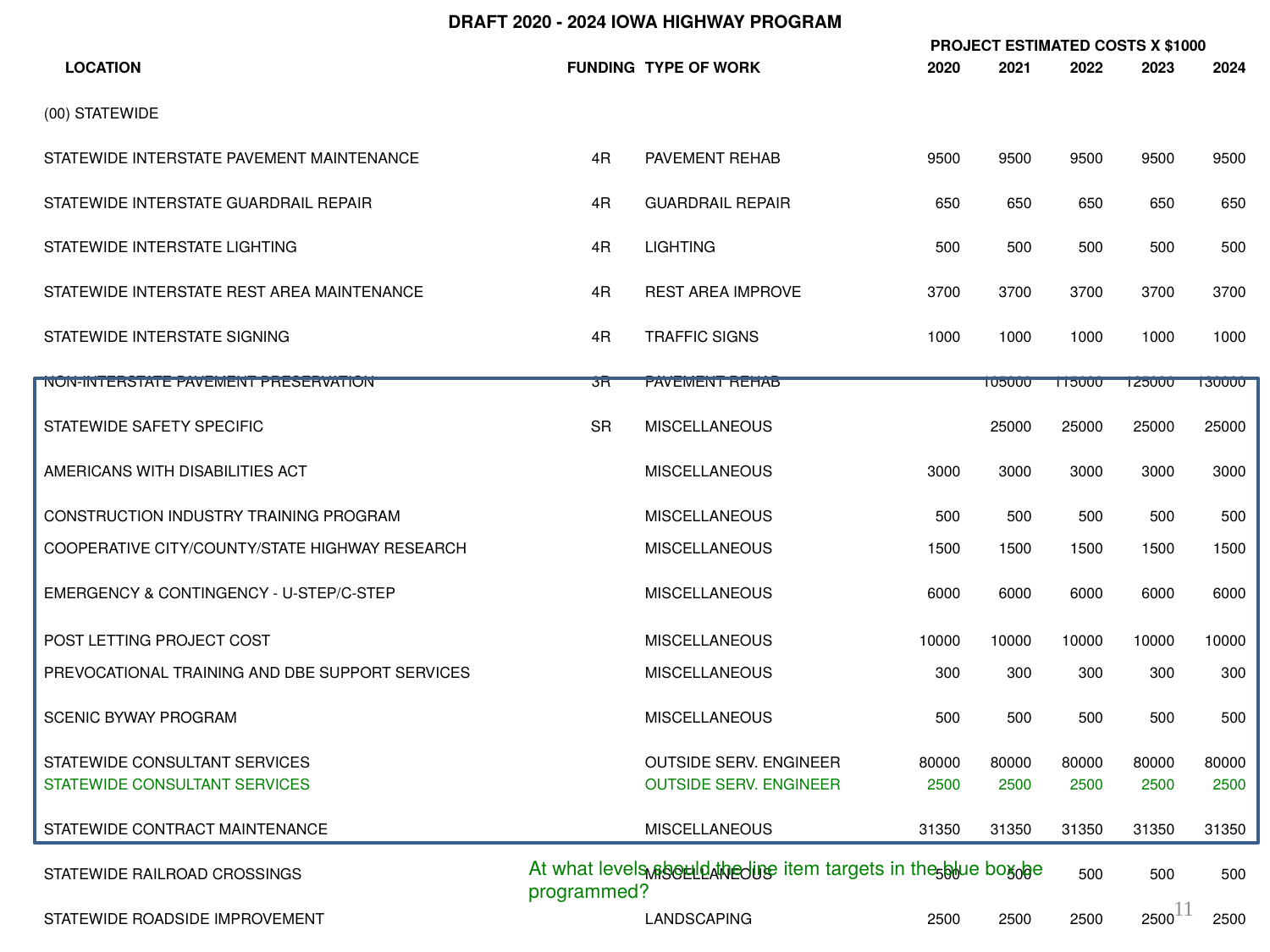

|  | DRAFT 2020 - 2024 IOWA HIGHWAY PROGRAM |  |  |  |  |  |  |  |
| --- | --- | --- | --- | --- | --- | --- | --- | --- |
|  |  |  |  | PROJECT ESTIMATED COSTS X $1000 |  |  |  |  |
|  | LOCATION | FUNDING | TYPE OF WORK | 2020 | 2021 | 2022 | 2023 | 2024 |
|  |  |  |  |  |  |  |  |  |
|  | (00) STATEWIDE |  |  |  |  |  |  |  |
|  |  |  |  |  |  |  |  |  |
|  | STATEWIDE INTERSTATE PAVEMENT MAINTENANCE | 4R | PAVEMENT REHAB | 9500 | 9500 | 9500 | 9500 | 9500 |
|  |  |  |  |  |  |  |  |  |
|  | STATEWIDE INTERSTATE GUARDRAIL REPAIR | 4R | GUARDRAIL REPAIR | 650 | 650 | 650 | 650 | 650 |
|  |  |  |  |  |  |  |  |  |
|  | STATEWIDE INTERSTATE LIGHTING | 4R | LIGHTING | 500 | 500 | 500 | 500 | 500 |
|  |  |  |  |  |  |  |  |  |
|  | STATEWIDE INTERSTATE REST AREA MAINTENANCE | 4R | REST AREA IMPROVE | 3700 | 3700 | 3700 | 3700 | 3700 |
|  |  |  |  |  |  |  |  |  |
|  | STATEWIDE INTERSTATE SIGNING | 4R | TRAFFIC SIGNS | 1000 | 1000 | 1000 | 1000 | 1000 |
|  |  |  |  |  |  |  |  |  |
|  | NON-INTERSTATE PAVEMENT PRESERVATION | 3R | PAVEMENT REHAB |  | 105000 | 115000 | 125000 | 130000 |
|  |  |  |  |  |  |  |  |  |
|  | STATEWIDE SAFETY SPECIFIC | SR | MISCELLANEOUS |  | 25000 | 25000 | 25000 | 25000 |
|  |  |  |  |  |  |  |  |  |
|  | AMERICANS WITH DISABILITIES ACT |  | MISCELLANEOUS | 3000 | 3000 | 3000 | 3000 | 3000 |
|  |  |  |  |  |  |  |  |  |
|  | CONSTRUCTION INDUSTRY TRAINING PROGRAM |  | MISCELLANEOUS | 500 | 500 | 500 | 500 | 500 |
|  | COOPERATIVE CITY/COUNTY/STATE HIGHWAY RESEARCH |  | MISCELLANEOUS | 1500 | 1500 | 1500 | 1500 | 1500 |
|  |  |  |  |  |  |  |  |  |
|  | EMERGENCY & CONTINGENCY - U-STEP/C-STEP |  | MISCELLANEOUS | 6000 | 6000 | 6000 | 6000 | 6000 |
|  |  |  |  |  |  |  |  |  |
|  | POST LETTING PROJECT COST |  | MISCELLANEOUS | 10000 | 10000 | 10000 | 10000 | 10000 |
|  | PREVOCATIONAL TRAINING AND DBE SUPPORT SERVICES |  | MISCELLANEOUS | 300 | 300 | 300 | 300 | 300 |
|  |  |  |  |  |  |  |  |  |
|  | SCENIC BYWAY PROGRAM |  | MISCELLANEOUS | 500 | 500 | 500 | 500 | 500 |
|  |  |  |  |  |  |  |  |  |
|  | STATEWIDE CONSULTANT SERVICES |  | OUTSIDE SERV. ENGINEER | 80000 | 80000 | 80000 | 80000 | 80000 |
|  | STATEWIDE CONSULTANT SERVICES |  | OUTSIDE SERV. ENGINEER | 2500 | 2500 | 2500 | 2500 | 2500 |
|  |  |  |  |  |  |  |  |  |
|  | STATEWIDE CONTRACT MAINTENANCE |  | MISCELLANEOUS | 31350 | 31350 | 31350 | 31350 | 31350 |
|  |  |  |  |  |  |  |  |  |
|  | STATEWIDE RAILROAD CROSSINGS |  | MISCELLANEOUS | 500 | 500 | 500 | 500 | 500 |
|  |  |  |  |  |  |  |  |  |
|  | STATEWIDE ROADSIDE IMPROVEMENT |  | LANDSCAPING | 2500 | 2500 | 2500 | 2500 | 2500 |
|  |  |  |  |  |  |  |  |  |
|  | STATEWIDE TRAFFIC CONTROL DEVICES |  | TRAFFIC SIGNS | 10000 | 10000 | 10000 | 10000 | 10000 |
|  |  |  |  |  |  |  |  |  |
|  | ABBREVIATIONS |  |  |  |  |  |  |  |
|  | 4R - INTERSTATE STEWARDSHIP |  |  |  |  |  |  |  |
|  | 3R - NON-INTERSTATE PAVEMENT MODERNIZATION |  |  |  |  |  |  |  |
|  | SR - SAFETY SPECIFIC |  |  |  |  |  |  |  |

At what levels should the line item targets in the blue box be programmed?
11